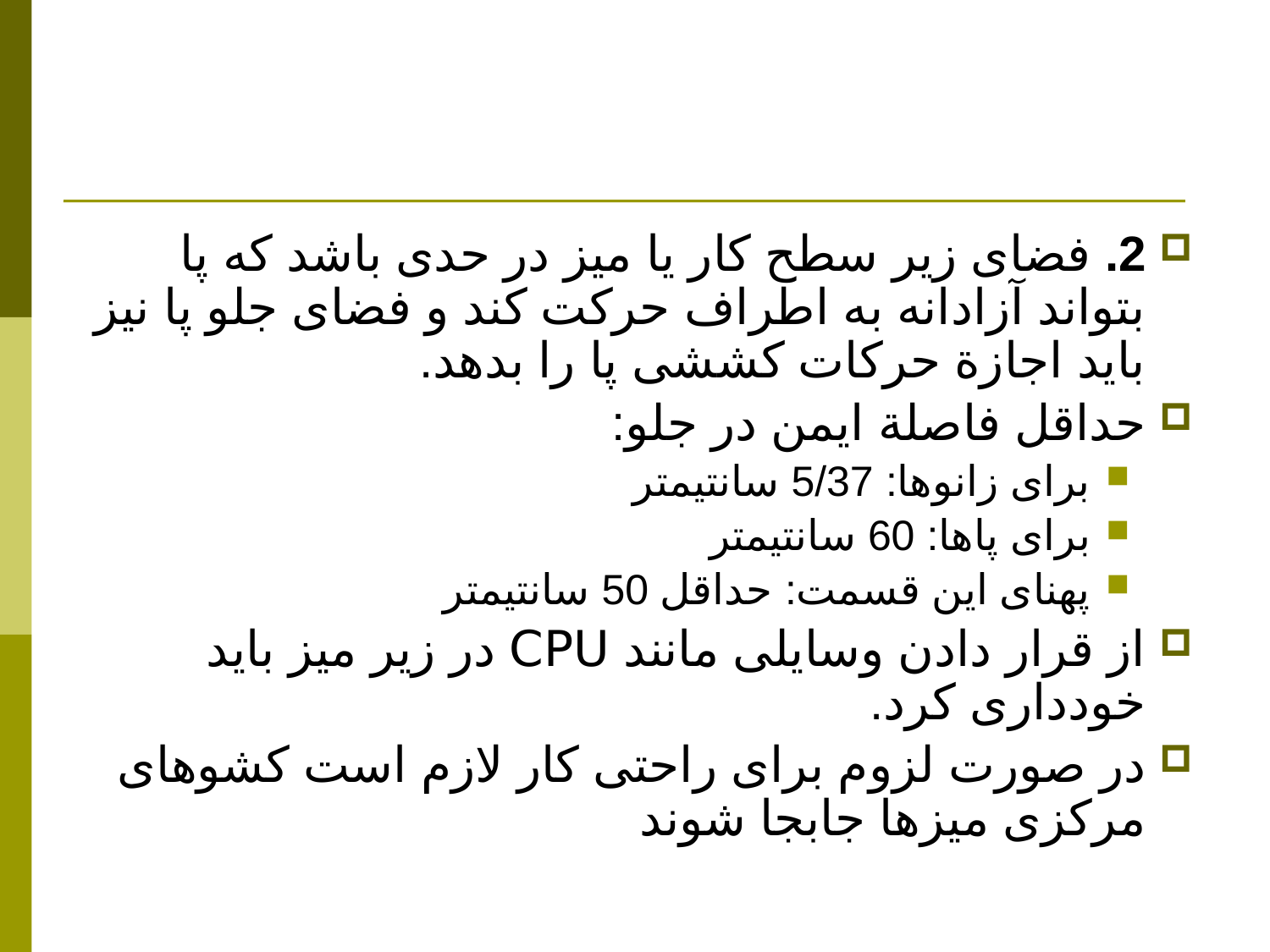

#
2. فضای زير سطح کار يا ميز در حدی باشد که پا بتواند آزادانه به اطراف حرکت کند و فضای جلو پا نيز بايد اجازة حرکات کششی پا را بدهد.
حداقل فاصلة ايمن در جلو:
برای زانوها: 5/37 سانتيمتر
برای پاها: 60 سانتيمتر
پهنای اين قسمت: حداقل 50 سانتيمتر
از قرار دادن وسايلی مانند CPU در زير ميز بايد خودداری کرد.
در صورت لزوم برای راحتی کار لازم است کشوهای مرکزی ميزها جابجا شوند